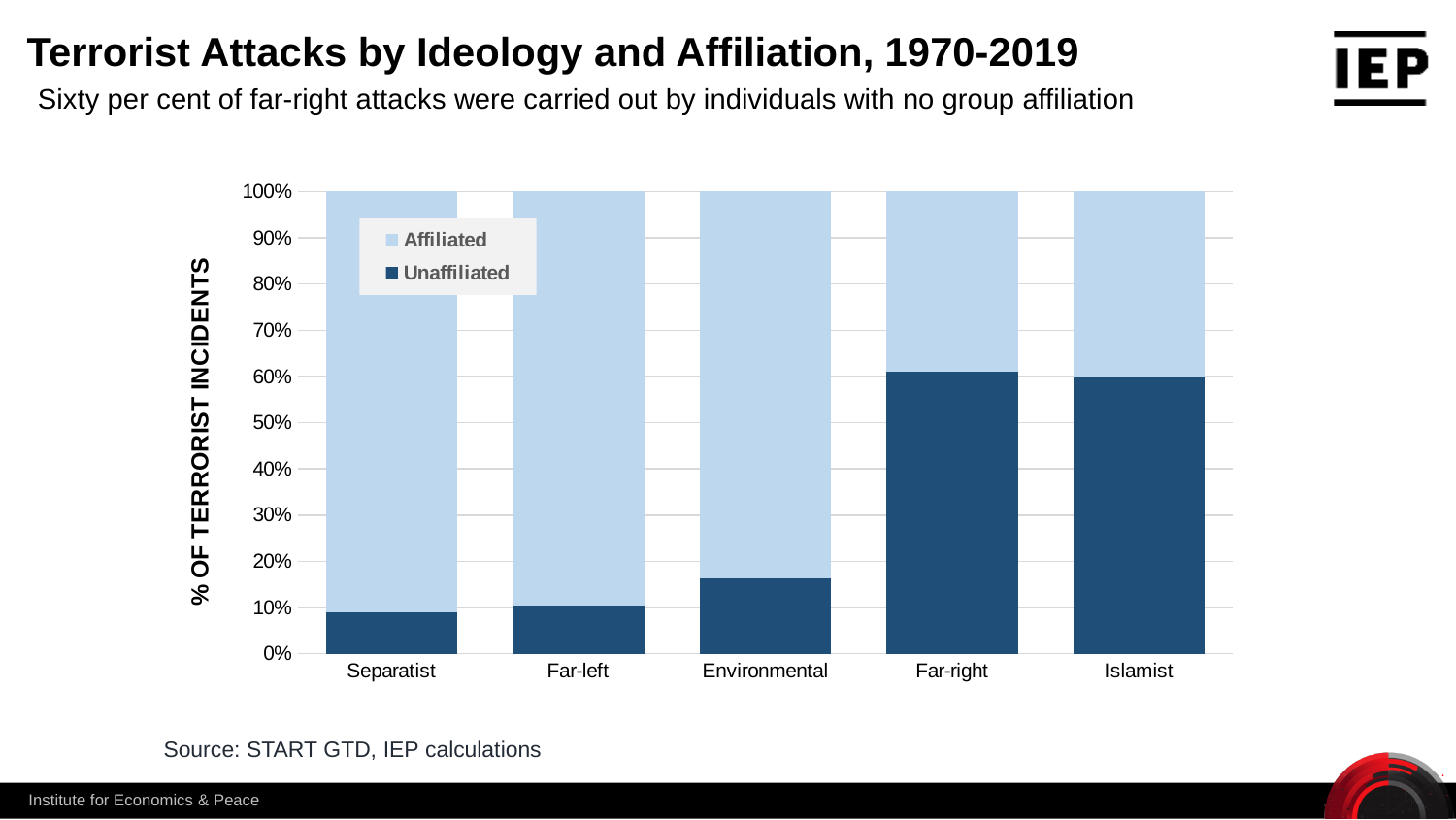

Terrorist Attacks by Ideology and Affiliation, 1970-2019
Sixty per cent of far-right attacks were carried out by individuals with no group affiliation

### Chart

| Category |  |  |
|---|---|---|
| Separatist | 659.0 | 6778.0 |
| Far-left | 225.0 | 1950.0 |
| Environmental | 43.0 | 222.0 |
| Far-right | 483.0 | 307.0 |
| Islamist | 151.0 | 102.0 |
Source: START GTD, IEP calculations